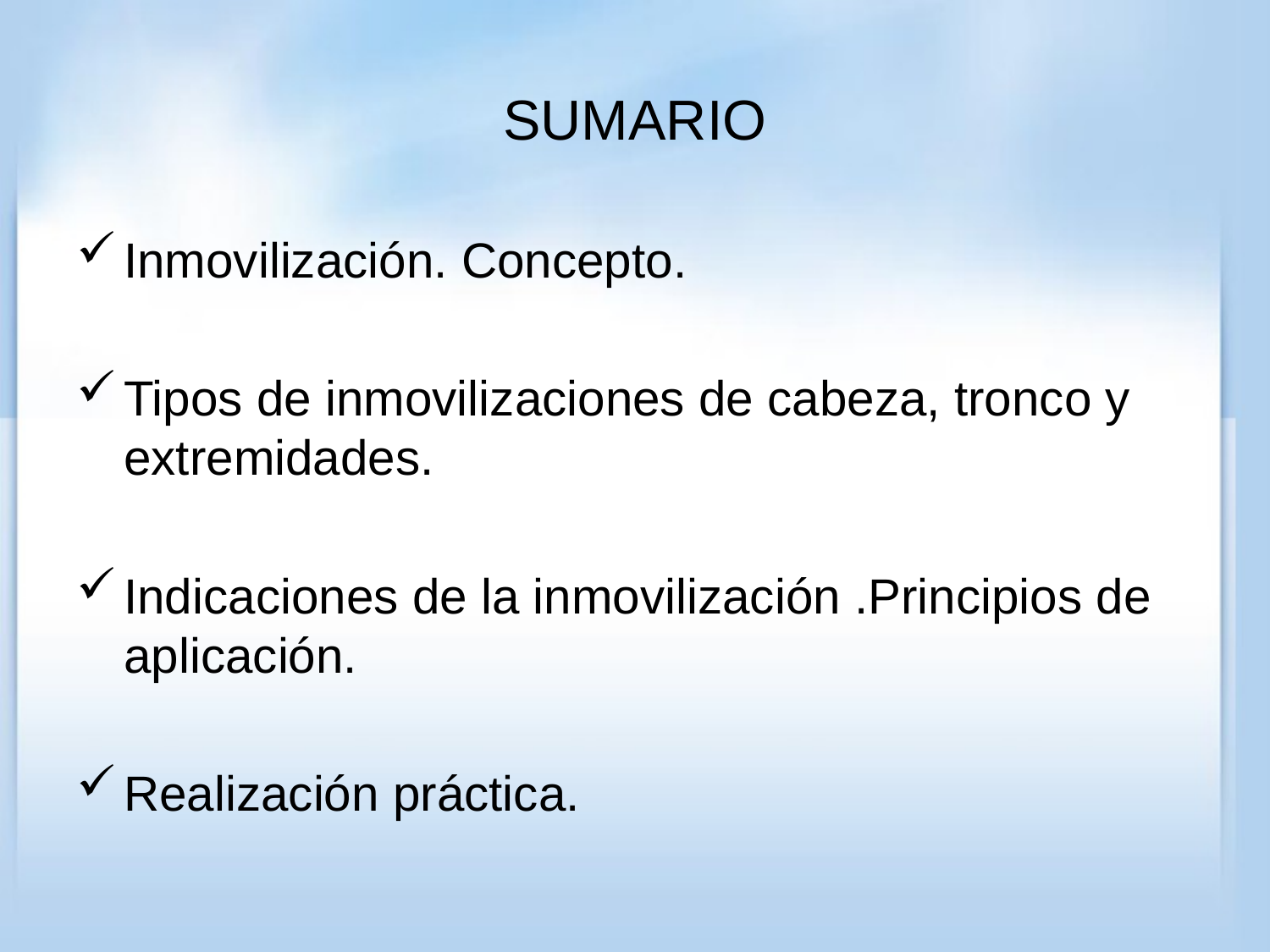

# SUMARIO
Inmovilización. Concepto.

Tipos de inmovilizaciones de cabeza, tronco y extremidades.

Indicaciones de la inmovilización .Principios de aplicación.

Realización práctica.